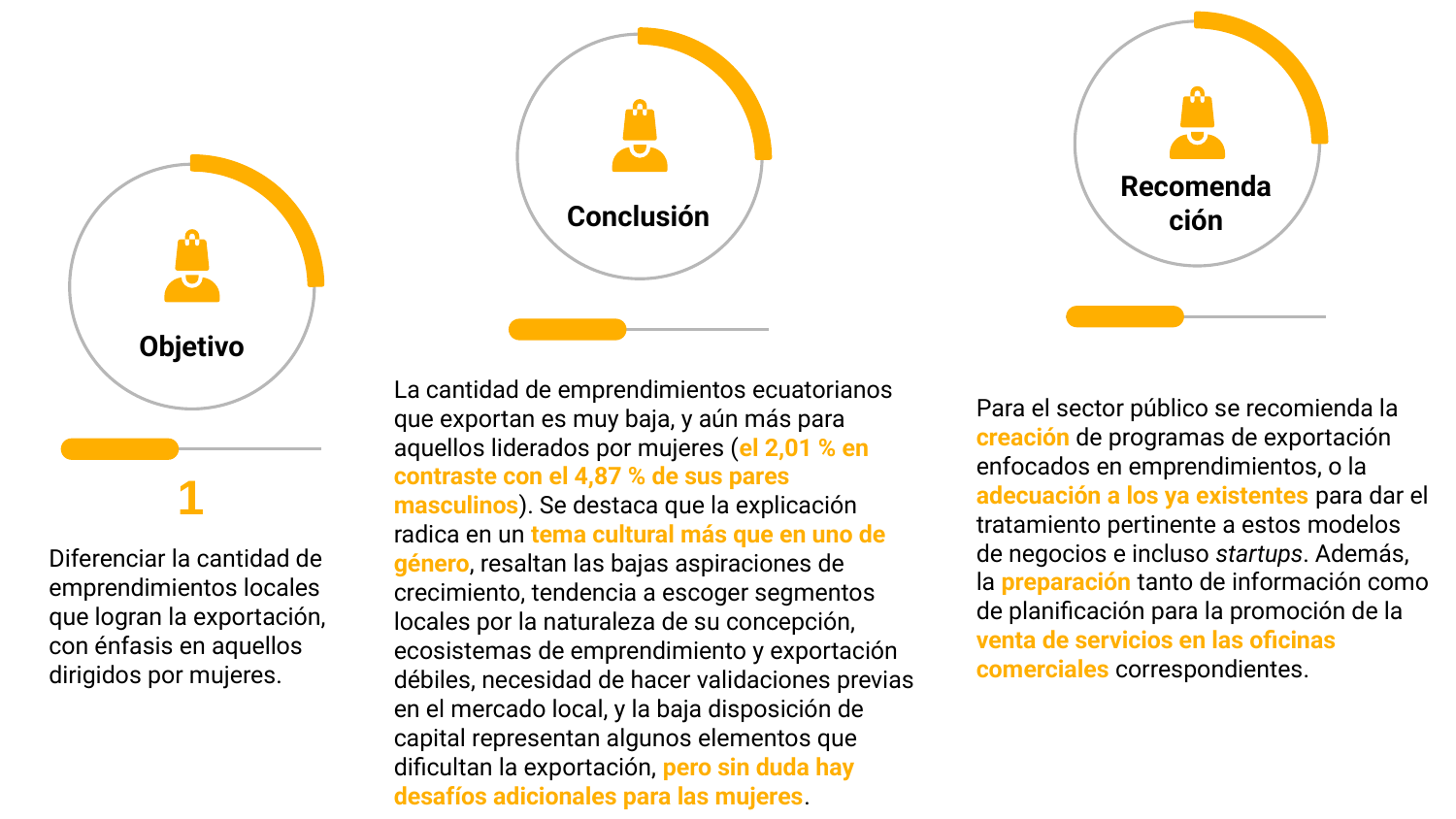

Para el sector público se recomienda la creación de programas de exportación enfocados en emprendimientos, o la adecuación a los ya existentes para dar el tratamiento pertinente a estos modelos de negocios e incluso startups. Además, la preparación tanto de información como de planificación para la promoción de la venta de servicios en las oficinas comerciales correspondientes.
Recomendación

La cantidad de emprendimientos ecuatorianos que exportan es muy baja, y aún más para aquellos liderados por mujeres (el 2,01 % en contraste con el 4,87 % de sus pares masculinos). Se destaca que la explicación radica en un tema cultural más que en uno de género, resaltan las bajas aspiraciones de crecimiento, tendencia a escoger segmentos locales por la naturaleza de su concepción, ecosistemas de emprendimiento y exportación débiles, necesidad de hacer validaciones previas en el mercado local, y la baja disposición de capital representan algunos elementos que dificultan la exportación, pero sin duda hay desafíos adicionales para las mujeres.
Conclusión

1
Diferenciar la cantidad de emprendimientos locales que logran la exportación, con énfasis en aquellos dirigidos por mujeres.
Objetivo